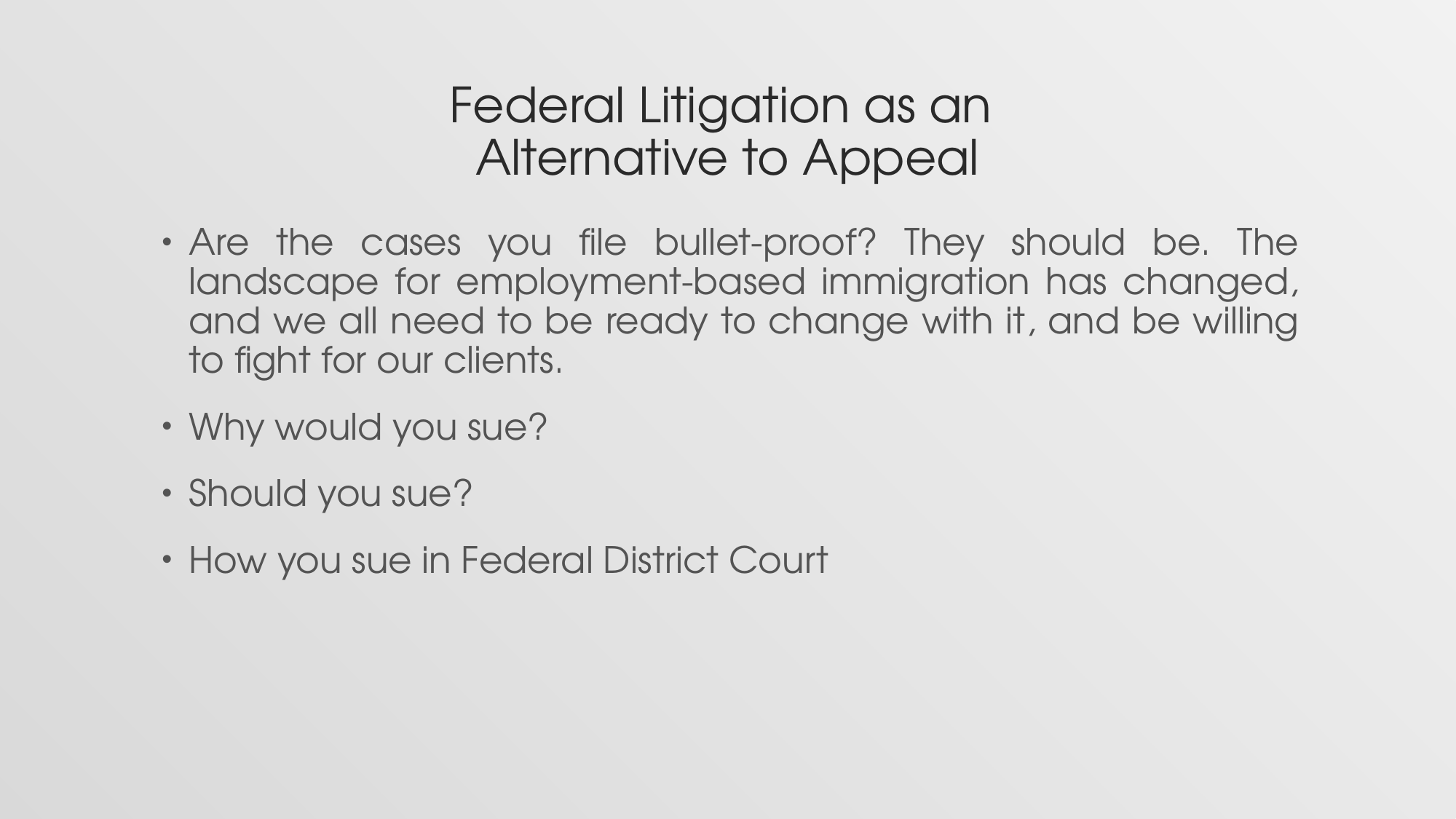

# Federal Litigation as an Alternative to Appeal
Are the cases you file bullet-proof? They should be. The landscape for employment-based immigration has changed, and we all need to be ready to change with it, and be willing to fight for our clients.
Why would you sue?
Should you sue?
How you sue in Federal District Court